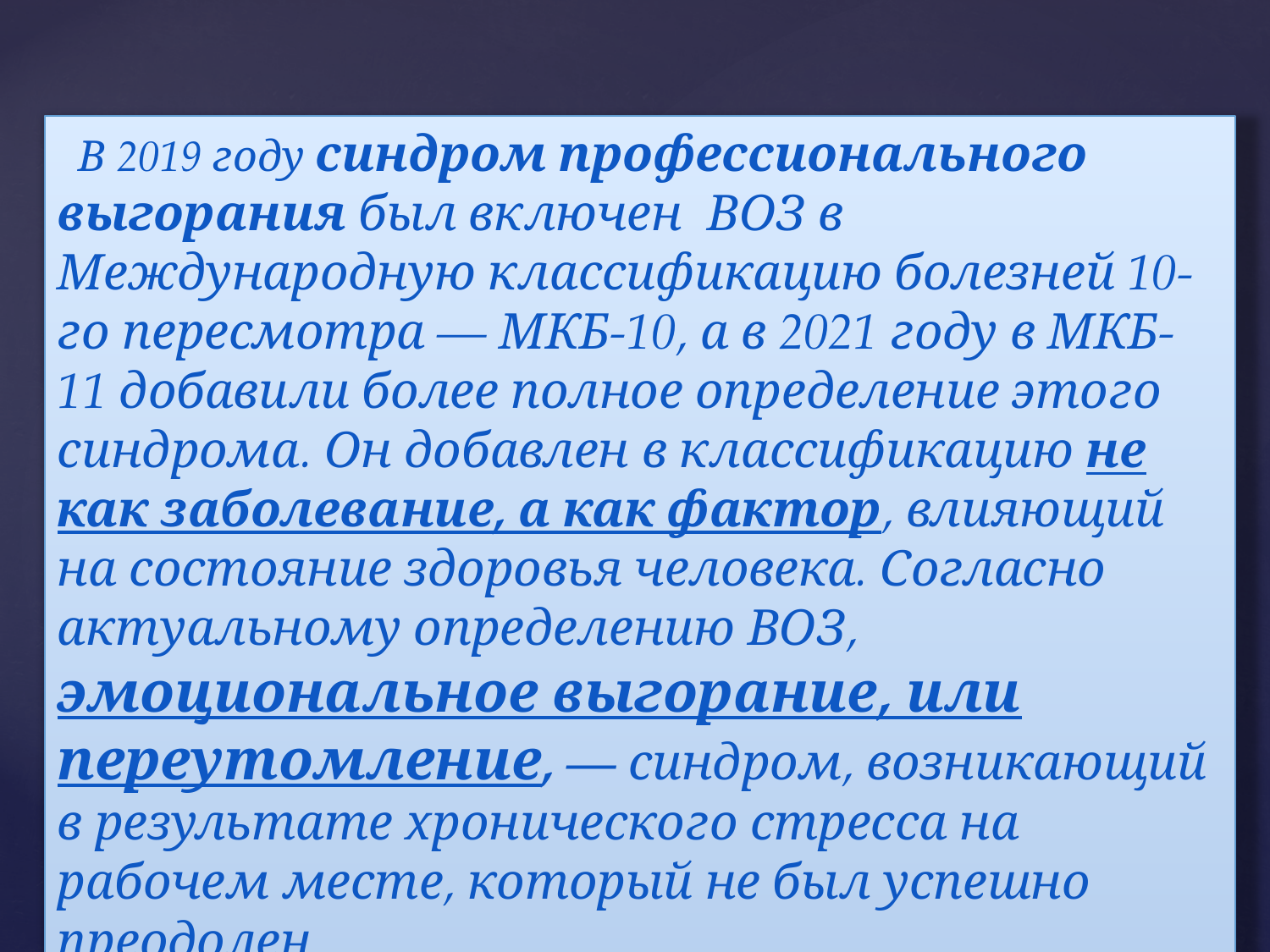

В 2019 году синдром профессионального выгорания был включен  ВОЗ в Международную классификацию болезней 10-го пересмотра — МКБ-10, а в 2021 году в МКБ-11 добавили более полное определение этого синдрома. Он добавлен в классификацию не как заболевание, а как фактор, влияющий на состояние здоровья человека. Согласно актуальному определению ВОЗ, эмоциональное выгорание, или переутомление, — синдром, возникающий в результате хронического стресса на рабочем месте, который не был успешно преодолен.